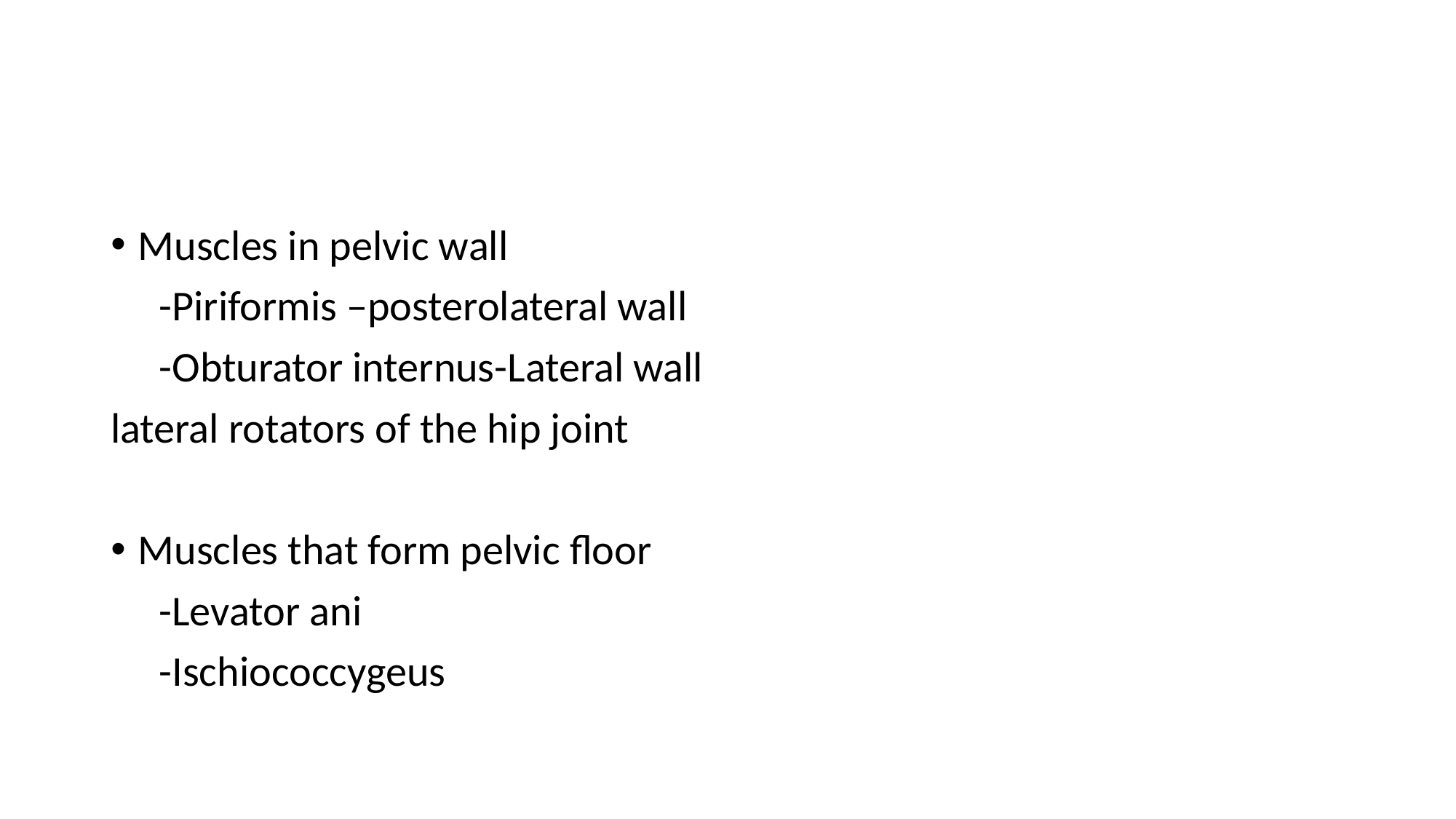

#
Muscles in pelvic wall
     -Piriformis –posterolateral wall
     -Obturator internus-Lateral wall
lateral rotators of the hip joint

Muscles that form pelvic floor
     -Levator ani
     -Ischiococcygeus